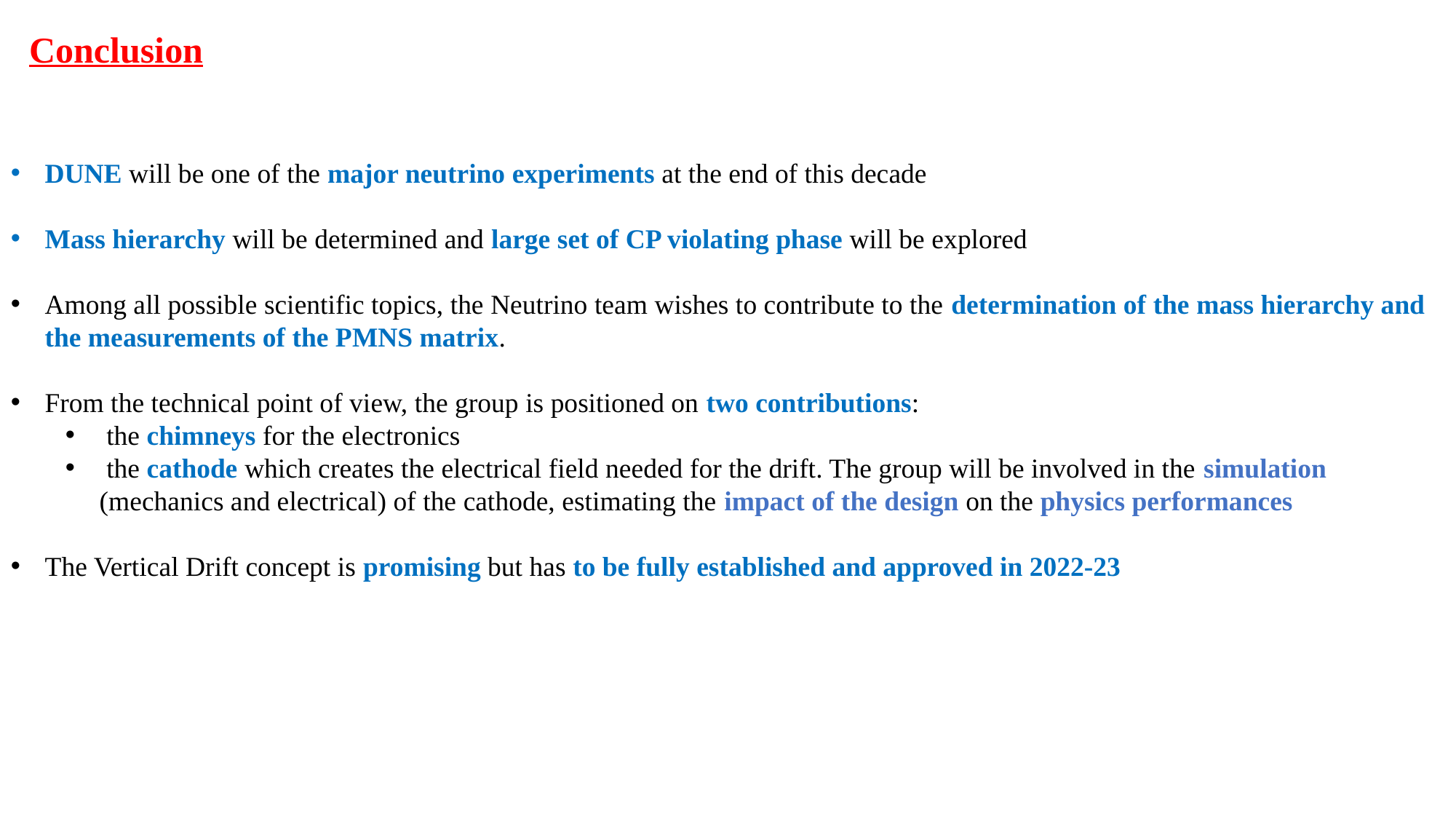

Conclusion
DUNE will be one of the major neutrino experiments at the end of this decade

Mass hierarchy will be determined and large set of CP violating phase will be explored

Among all possible scientific topics, the Neutrino team wishes to contribute to the determination of the mass hierarchy and the measurements of the PMNS matrix.

From the technical point of view, the group is positioned on two contributions:
 the chimneys for the electronics
 the cathode which creates the electrical field needed for the drift. The group will be involved in the simulation (mechanics and electrical) of the cathode, estimating the impact of the design on the physics performances

The Vertical Drift concept is promising but has to be fully established and approved in 2022-23